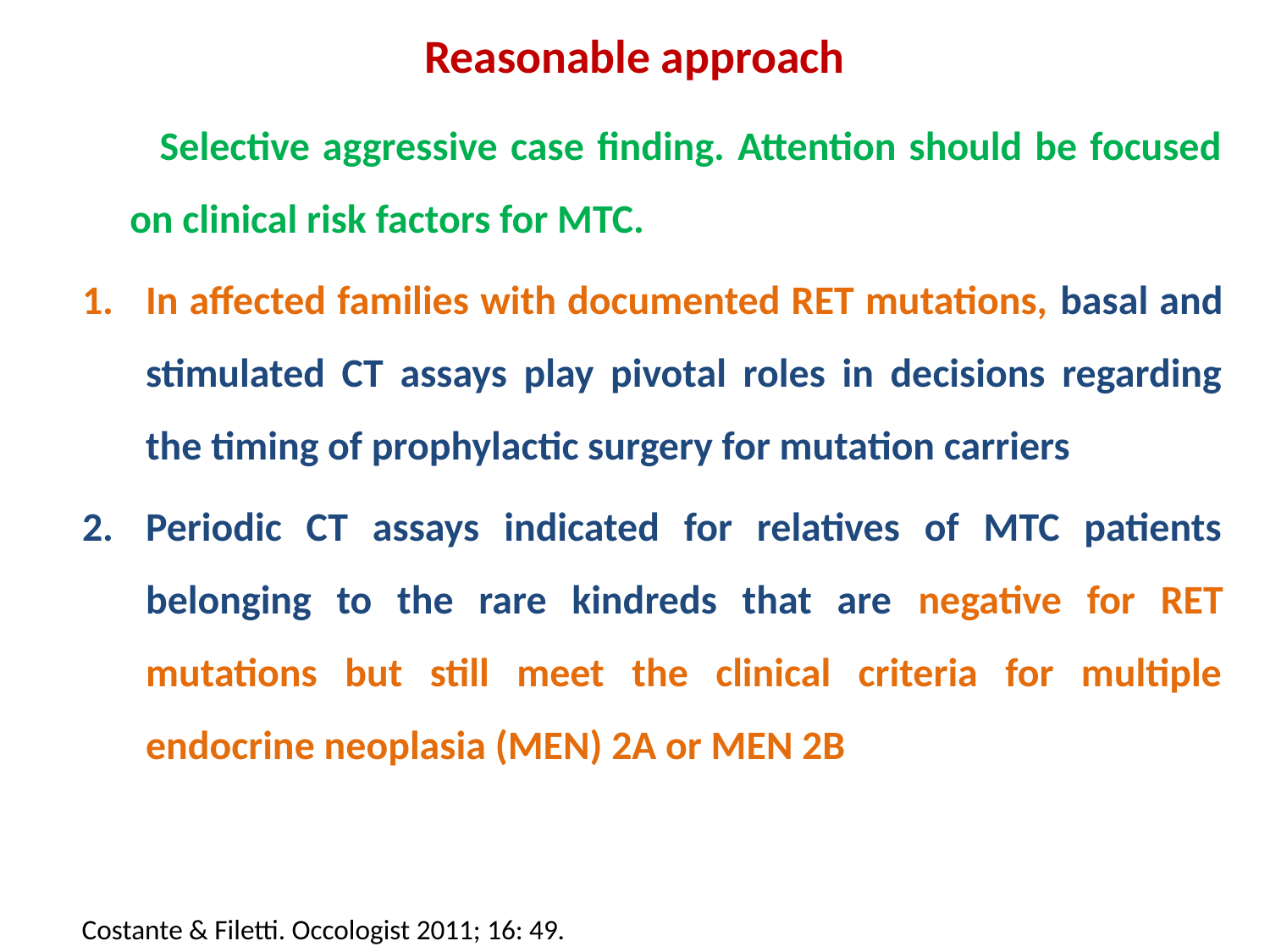

Reasonable approach
      Selective aggressive case finding. Attention should be focused on clinical risk factors for MTC.
In affected families with documented RET mutations, basal and stimulated CT assays play pivotal roles in decisions regarding the timing of prophylactic surgery for mutation carriers
Periodic CT assays indicated for relatives of MTC patients belonging to the rare kindreds that are negative for RET mutations but still meet the clinical criteria for multiple endocrine neoplasia (MEN) 2A or MEN 2B
Costante & Filetti. Occologist 2011; 16: 49.